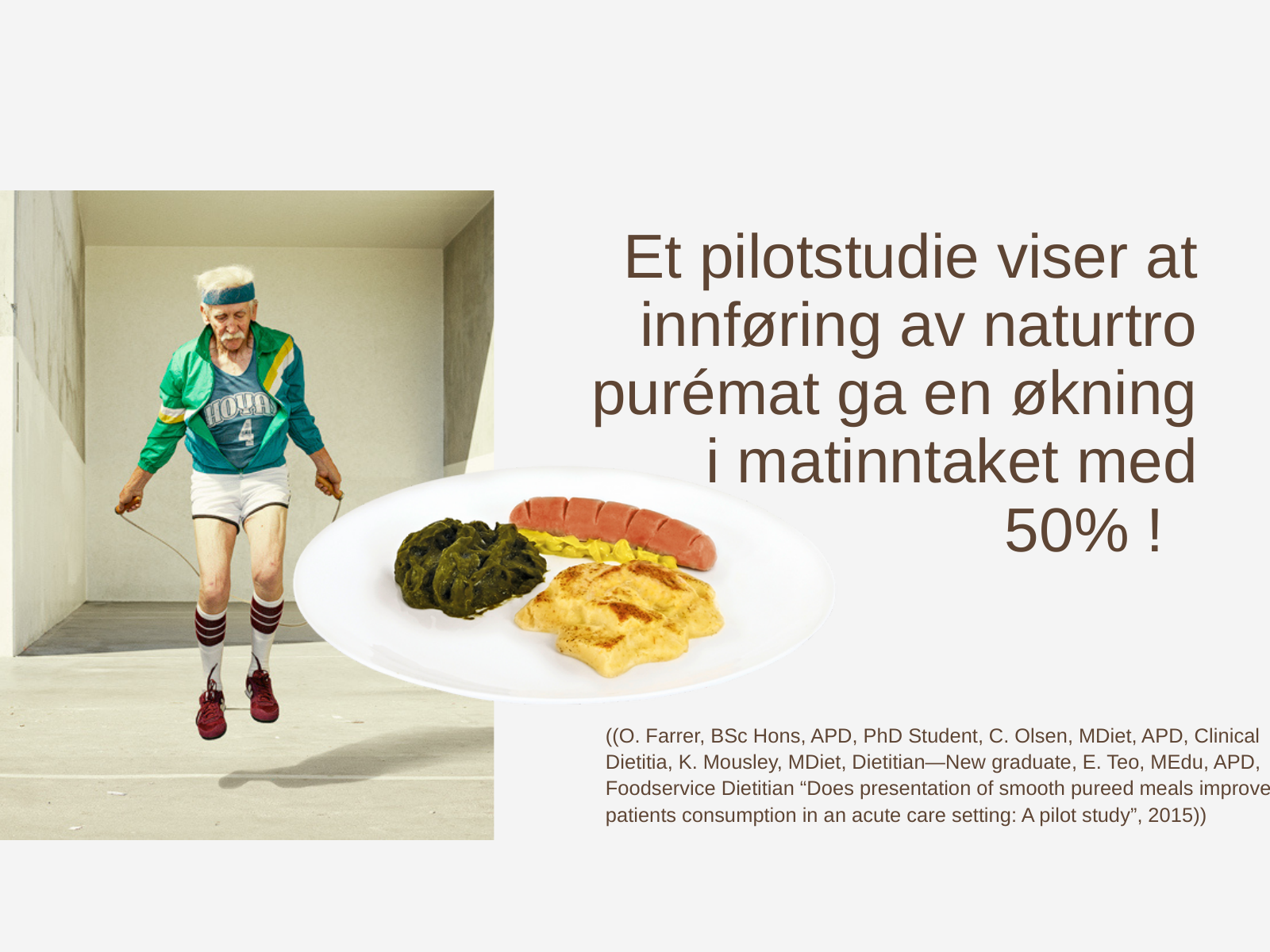

Et pilotstudie viser at innføring av naturtro purémat ga en økning i matinntaket med 50% !

((O. Farrer, BSc Hons, APD, PhD Student, C. Olsen, MDiet, APD, Clinical Dietitia, K. Mousley, MDiet, Dietitian—New graduate, E. Teo, MEdu, APD, Foodservice Dietitian “Does presentation of smooth pureed meals improve patients consumption in an acute care setting: A pilot study”, 2015))